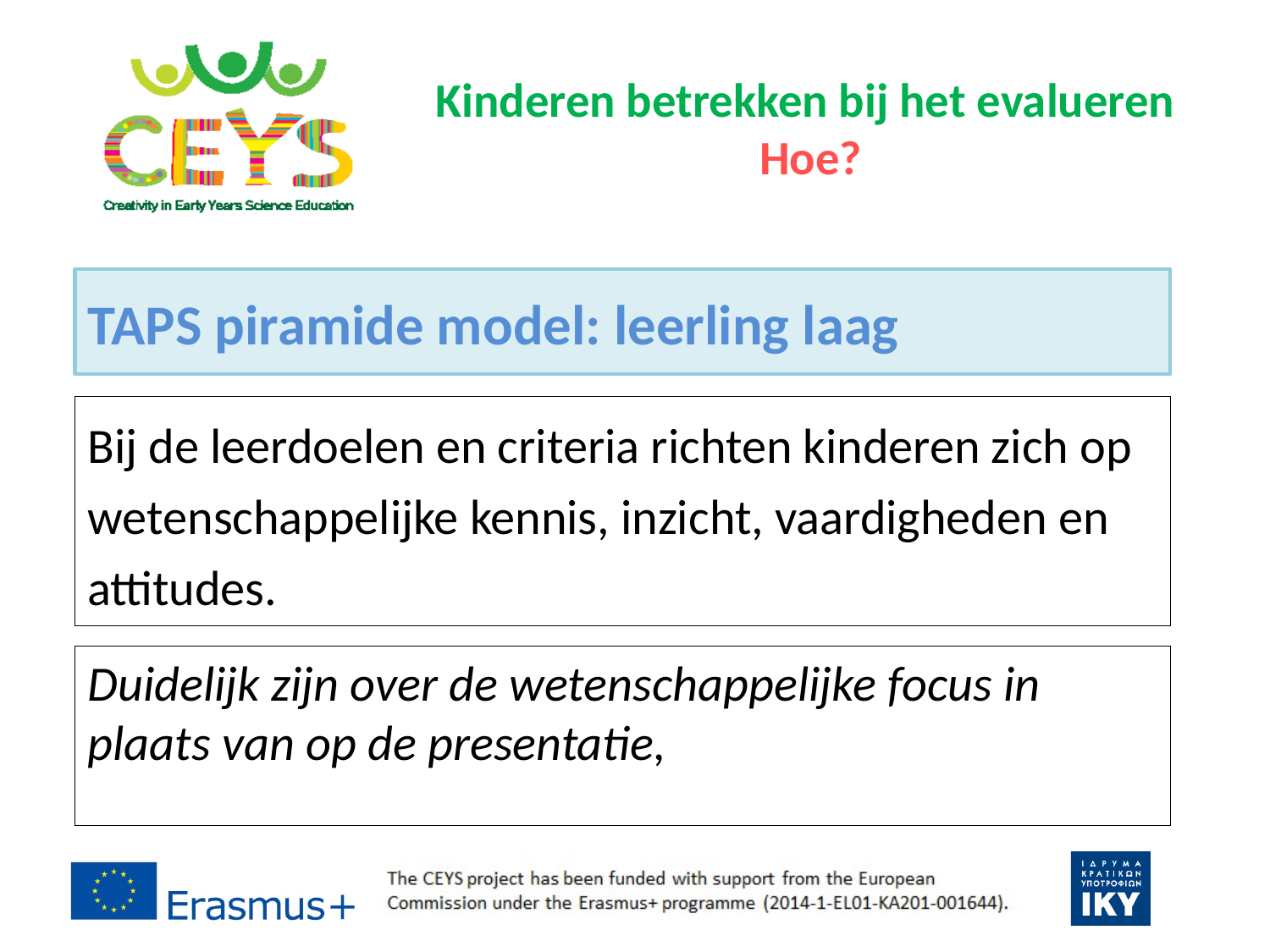

# Kinderen betrekken bij het evalueren Hoe?
TAPS piramide model: leerling laag
Bij de leerdoelen en criteria richten kinderen zich op wetenschappelijke kennis, inzicht, vaardigheden en attitudes.
Duidelijk zijn over de wetenschappelijke focus in plaats van op de presentatie,